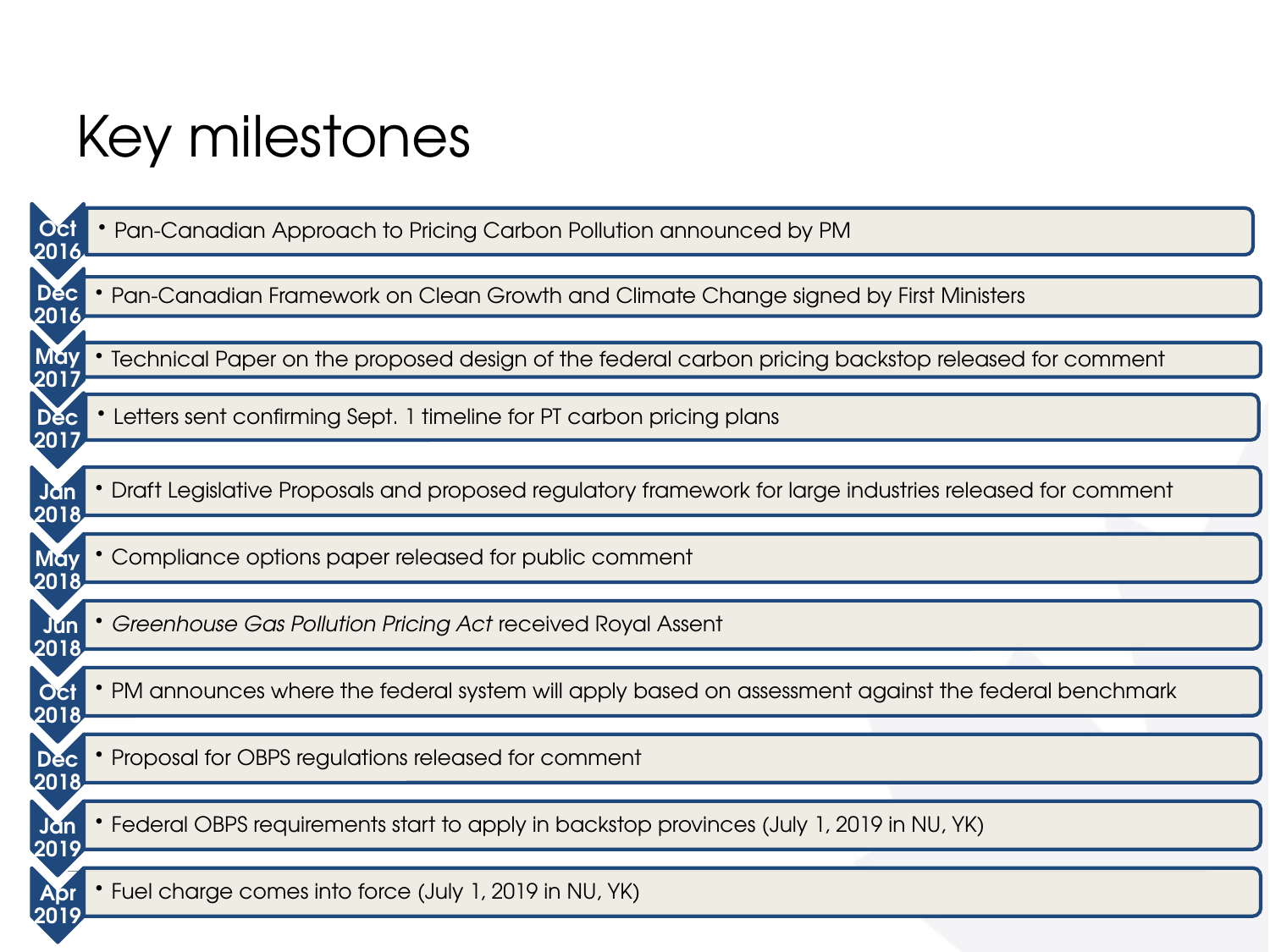

# Key milestones
Oct 2016
Pan-Canadian Approach to Pricing Carbon Pollution announced by PM
Dec 2016
Pan-Canadian Framework on Clean Growth and Climate Change signed by First Ministers
May 2017
Technical Paper on the proposed design of the federal carbon pricing backstop released for comment
Dec 2017
Letters sent confirming Sept. 1 timeline for PT carbon pricing plans
Jan 2018
Draft Legislative Proposals and proposed regulatory framework for large industries released for comment
May 2018
Compliance options paper released for public comment
 Jun 2018
Greenhouse Gas Pollution Pricing Act received Royal Assent
Oct 2018
PM announces where the federal system will apply based on assessment against the federal benchmark
Dec 2018
Proposal for OBPS regulations released for comment
Jan 2019
Federal OBPS requirements start to apply in backstop provinces (July 1, 2019 in NU, YK)
Apr 2019
Fuel charge comes into force (July 1, 2019 in NU, YK)
3